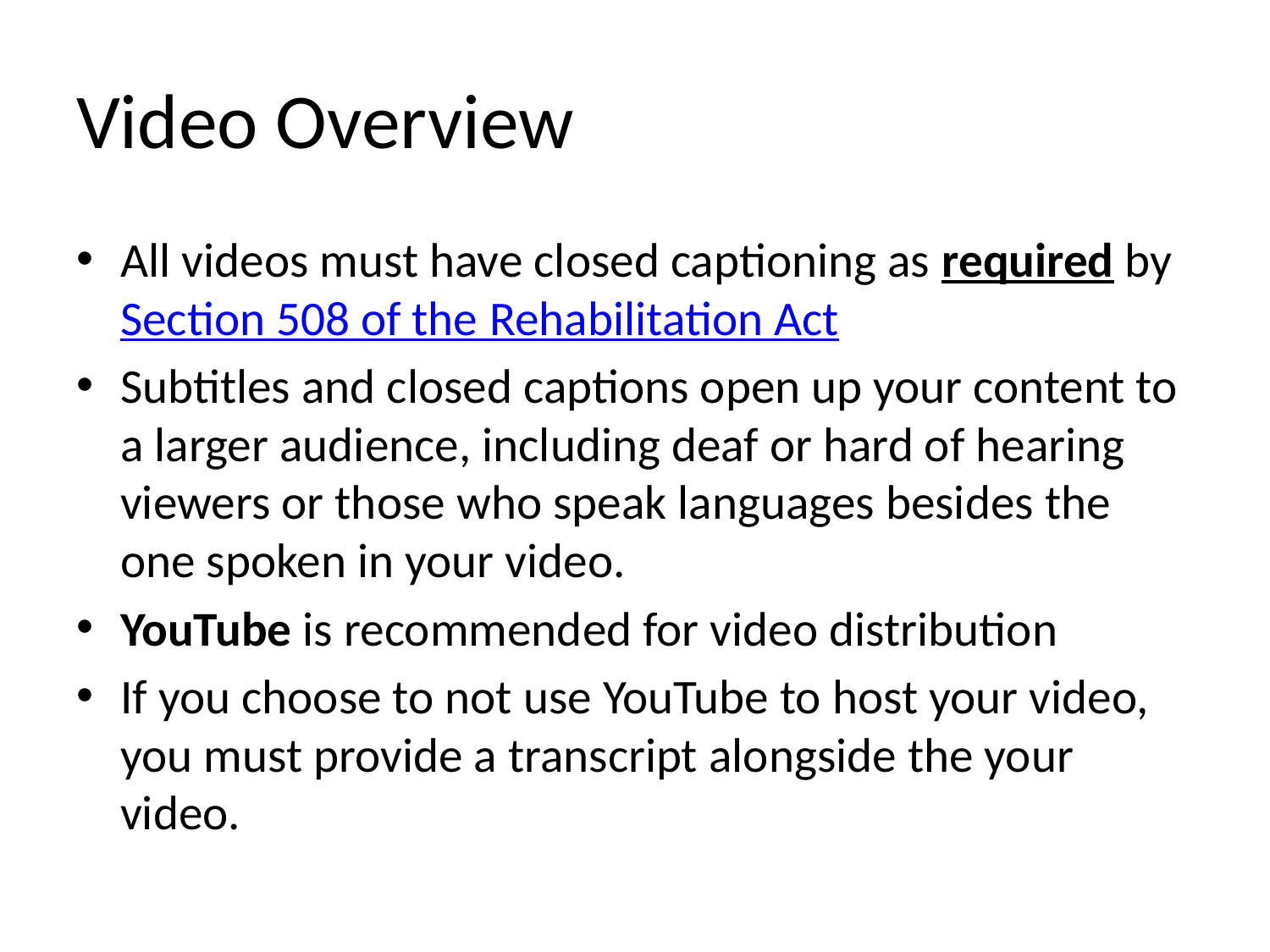

# Video Overview
All videos must have closed captioning as required by Section 508 of the Rehabilitation Act
Subtitles and closed captions open up your content to a larger audience, including deaf or hard of hearing viewers or those who speak languages besides the one spoken in your video.
YouTube is recommended for video distribution
If you choose to not use YouTube to host your video, you must provide a transcript alongside the your video.